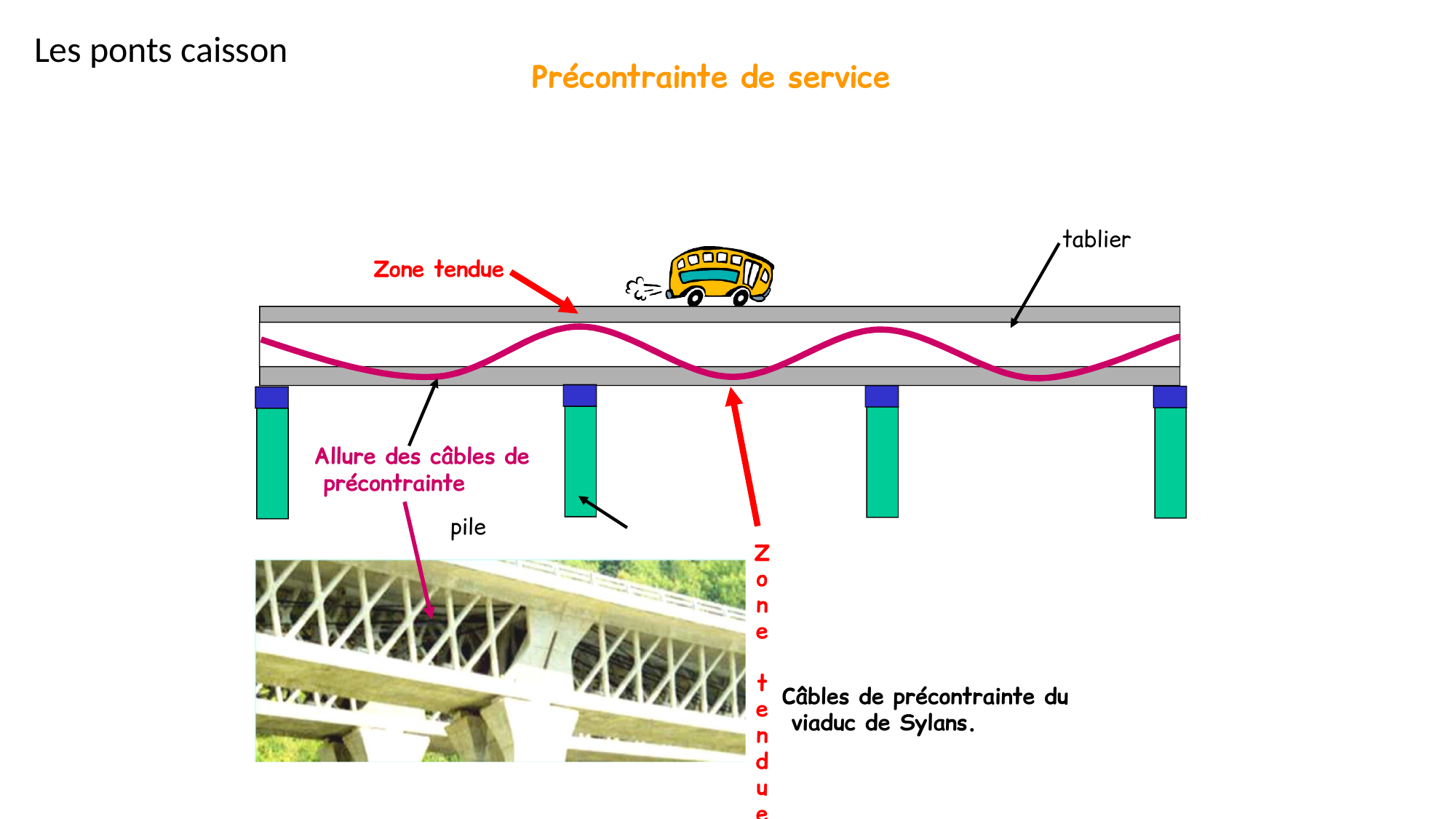

# Les ponts caisson
Précontrainte de service
tablier

Zone tendue

Allure des câbles de  précontrainte
pile
Zone tendue
Câbles de précontrainte du  viaduc de Sylans.